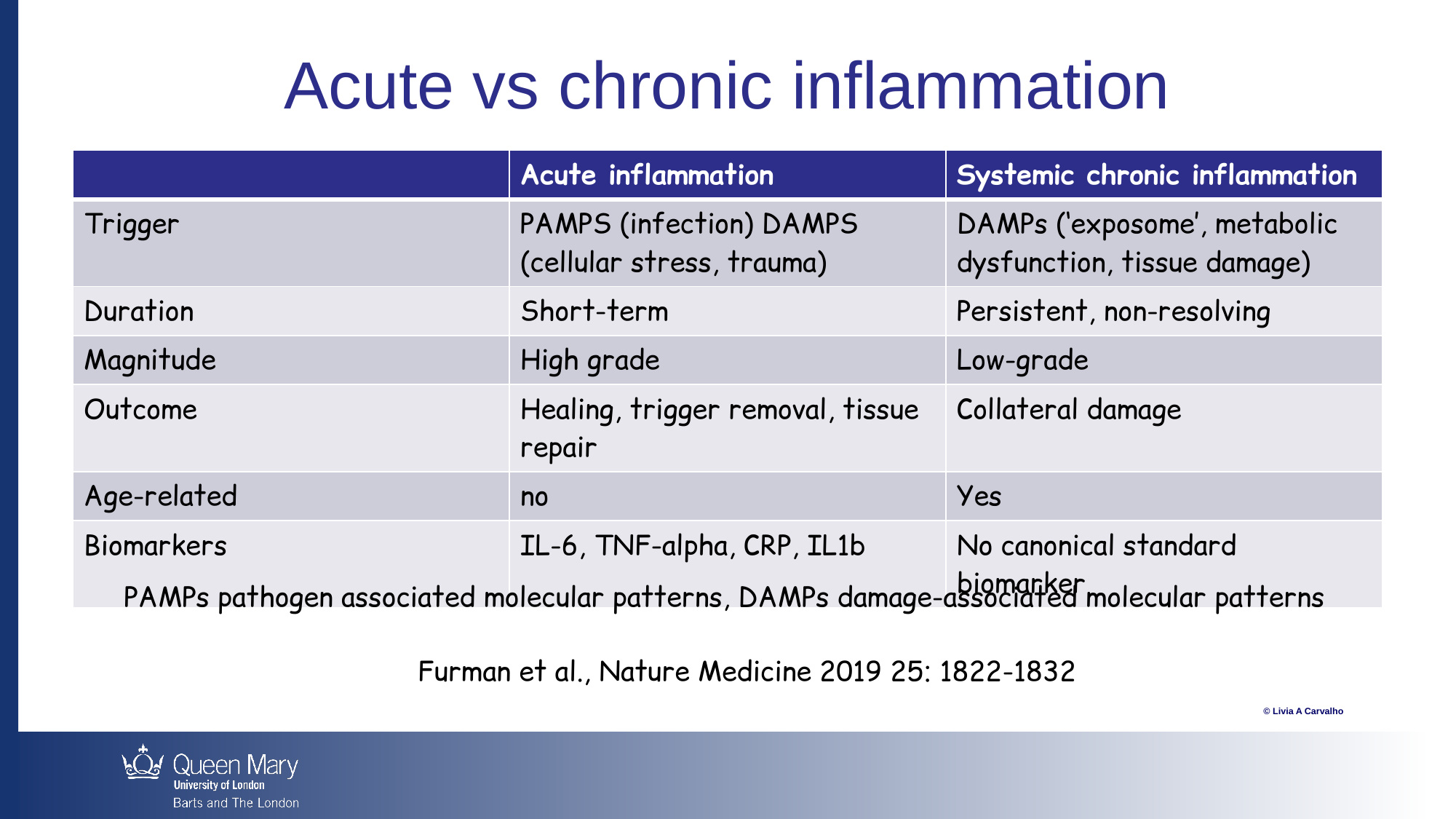

# Acute vs chronic inflammation
|  | Acute inflammation | Systemic chronic inflammation |
| --- | --- | --- |
| Trigger | PAMPS (infection) DAMPS (cellular stress, trauma) | DAMPs (‘exposome’, metabolic dysfunction, tissue damage) |
| Duration | Short-term | Persistent, non-resolving |
| Magnitude | High grade | Low-grade |
| Outcome | Healing, trigger removal, tissue repair | Collateral damage |
| Age-related | no | Yes |
| Biomarkers | IL-6, TNF-alpha, CRP, IL1b | No canonical standard biomarker |
PAMPs pathogen associated molecular patterns, DAMPs damage-associated molecular patterns
Furman et al., Nature Medicine 2019 25: 1822-1832